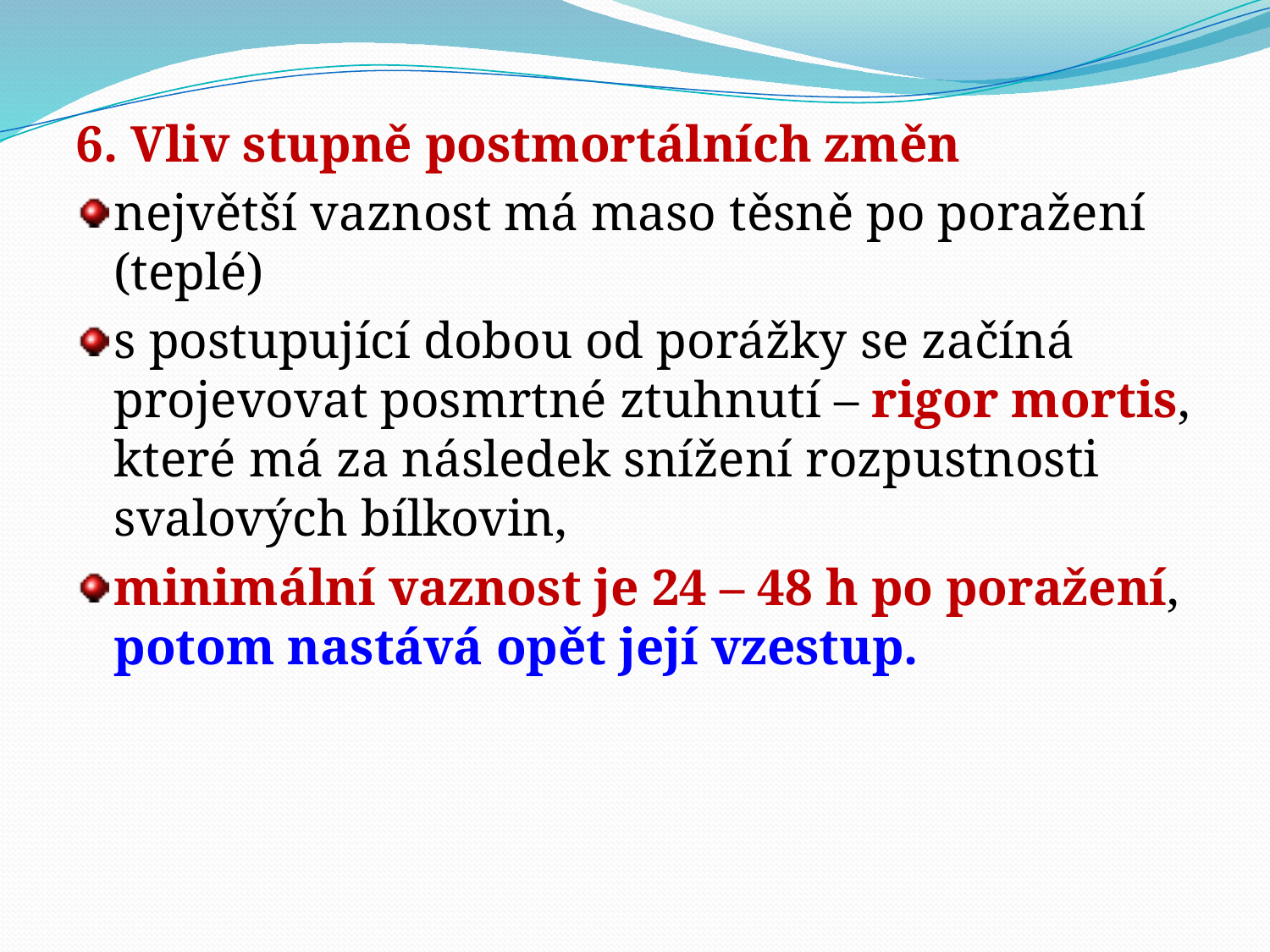

6. Vliv stupně postmortálních změn
největší vaznost má maso těsně po poražení (teplé)
s postupující dobou od porážky se začíná projevovat posmrtné ztuhnutí – rigor mortis, které má za následek snížení rozpustnosti svalových bílkovin,
minimální vaznost je 24 – 48 h po poražení, potom nastává opět její vzestup.